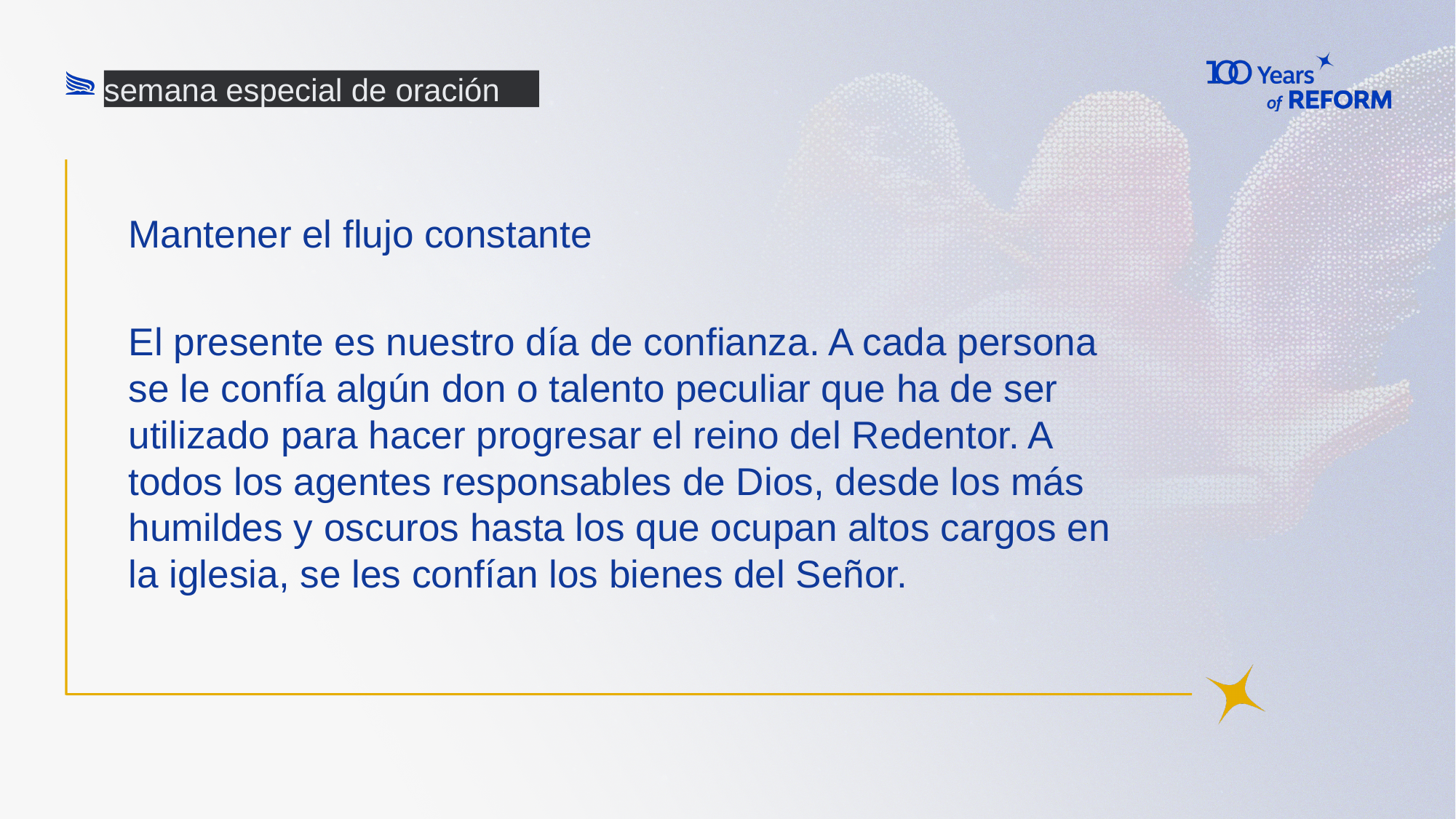

semana especial de oración
# Mantener el flujo constante
El presente es nuestro día de confianza. A cada persona se le confía algún don o talento peculiar que ha de ser utilizado para hacer progresar el reino del Redentor. A todos los agentes responsables de Dios, desde los más humildes y oscuros hasta los que ocupan altos cargos en la iglesia, se les confían los bienes del Señor.